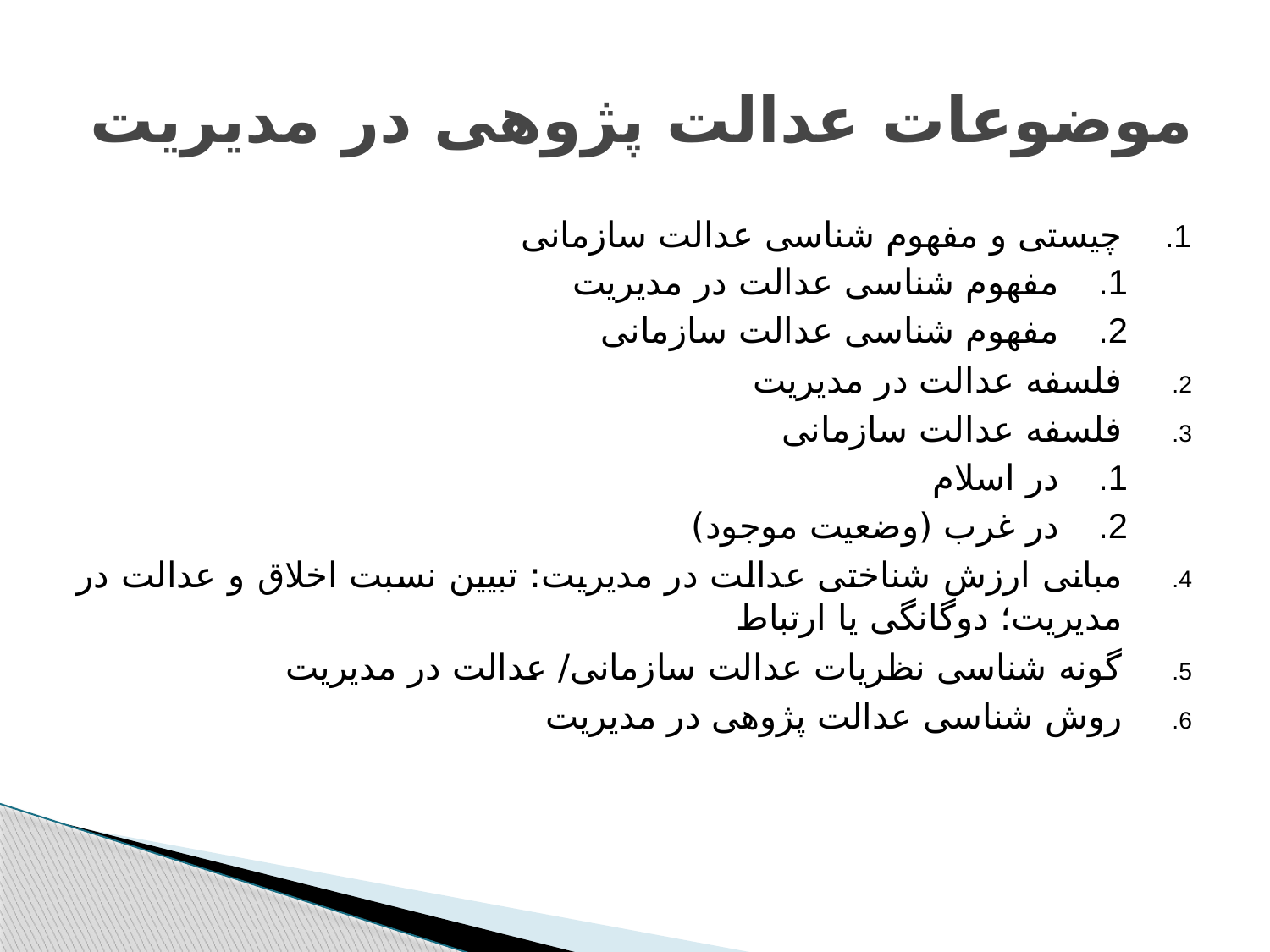

# موضوعات عدالت پژوهی در مدیریت
چیستی و مفهوم شناسی عدالت سازمانی
مفهوم شناسی عدالت در مدیریت
مفهوم شناسی عدالت سازمانی
فلسفه عدالت در مدیریت
فلسفه عدالت سازمانی
در اسلام
در غرب (وضعیت موجود)
مبانی ارزش شناختی عدالت در مدیریت: تبیین نسبت اخلاق و عدالت در مدیریت؛ دوگانگی یا ارتباط
گونه شناسی نظریات عدالت سازمانی/ عدالت در مدیریت
روش شناسی عدالت پژوهی در مدیریت